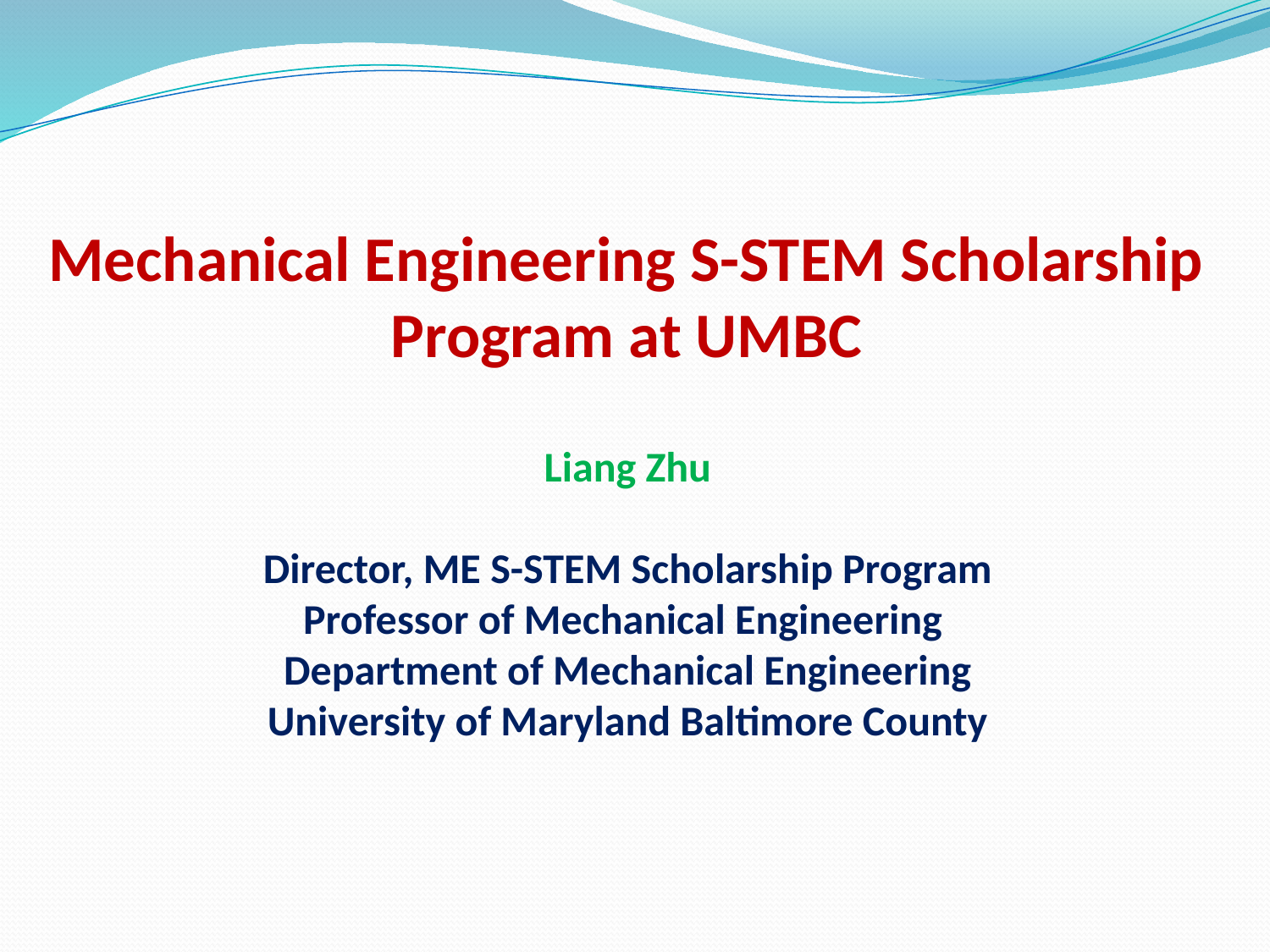

Mechanical Engineering S-STEM Scholarship Program at UMBC
Liang Zhu

Director, ME S-STEM Scholarship Program
Professor of Mechanical Engineering
Department of Mechanical Engineering
University of Maryland Baltimore County